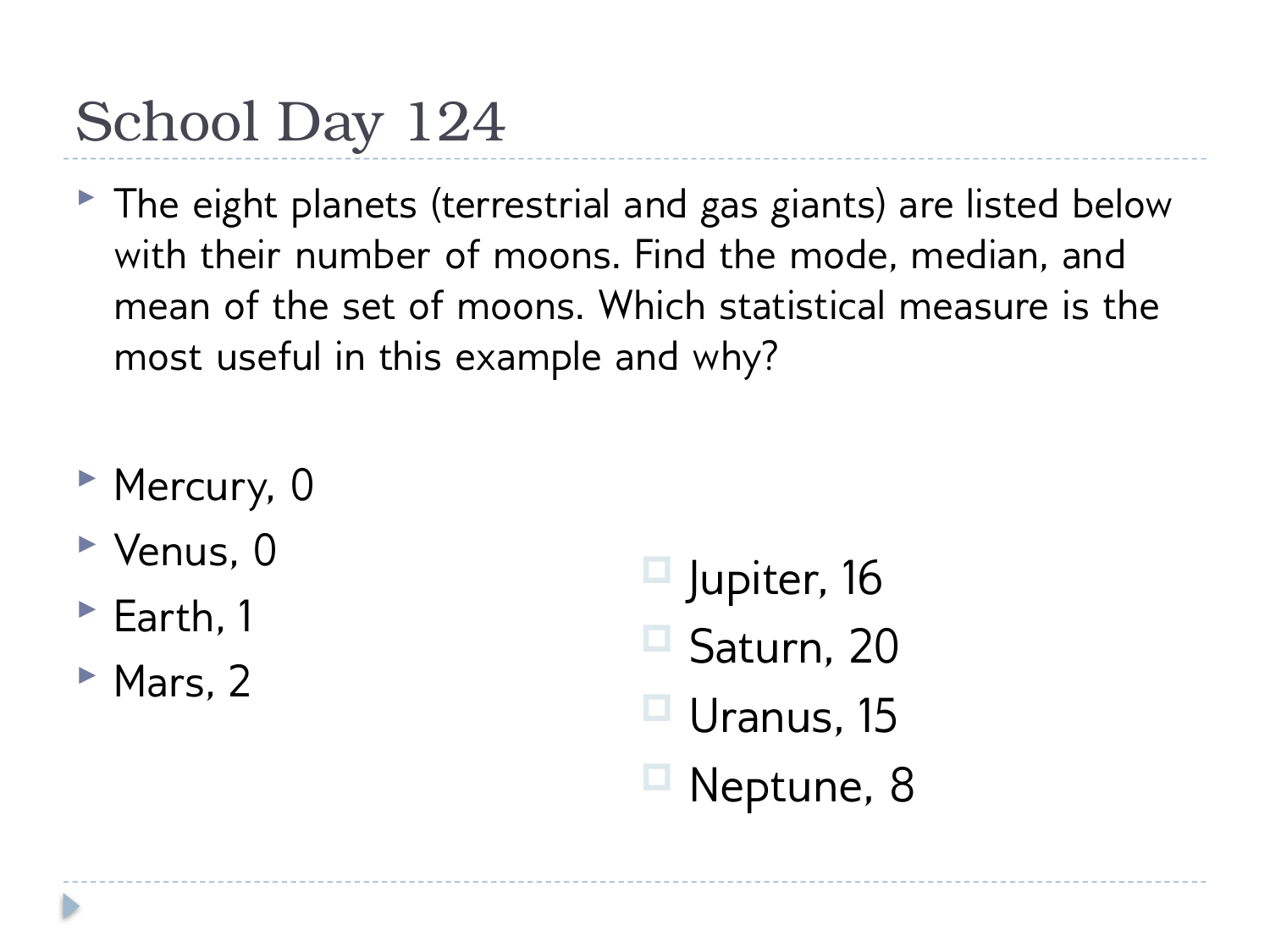

# School Day 124
The eight planets (terrestrial and gas giants) are listed below with their number of moons. Find the mode, median, and mean of the set of moons. Which statistical measure is the most useful in this example and why?

Mercury, 0
Venus, 0
Earth, 1
Mars, 2

 Jupiter, 16
 Saturn, 20
 Uranus, 15
 Neptune, 8